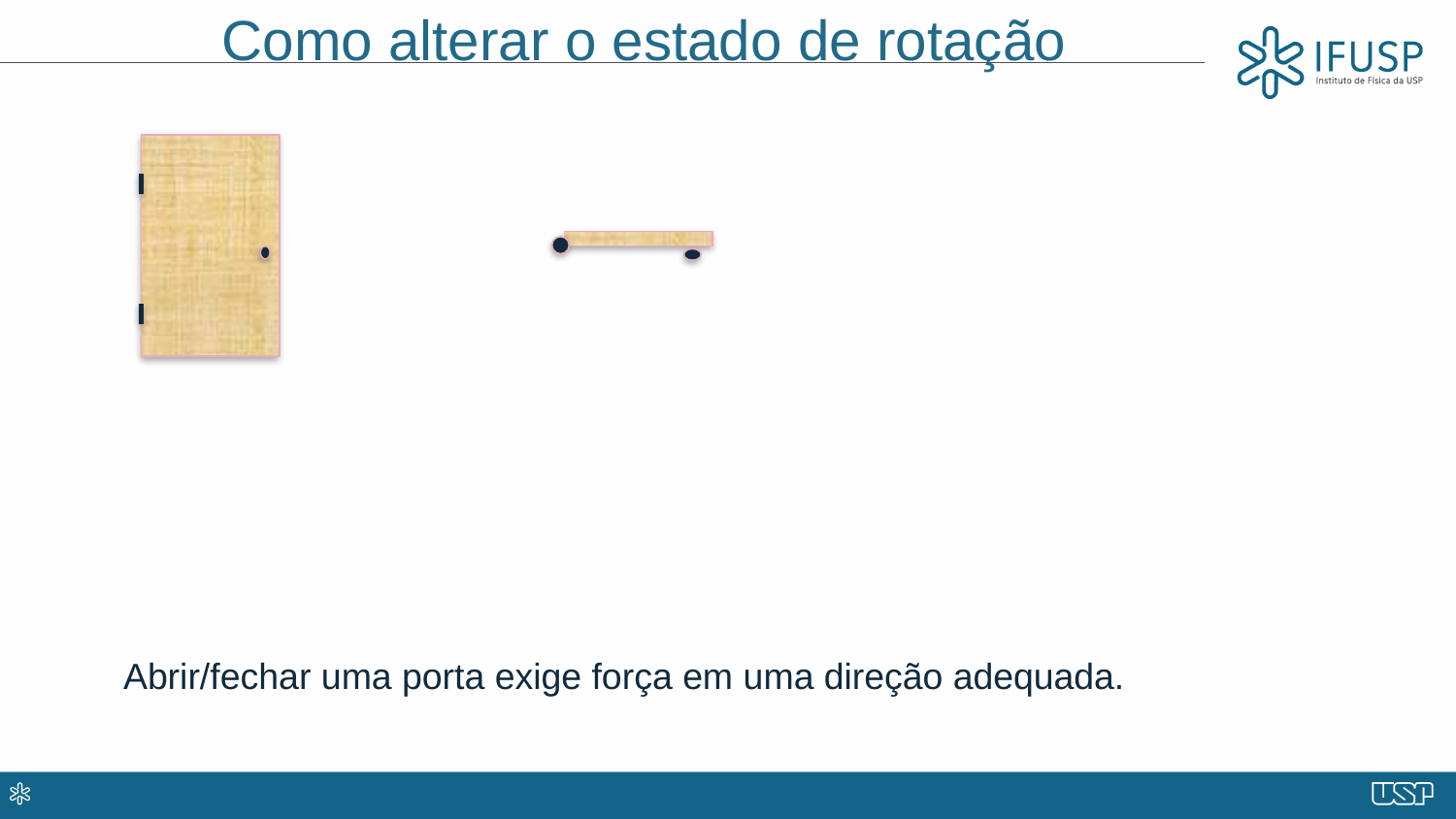

# Como alterar o estado de rotação

Abrir/fechar uma porta exige força em uma direção adequada.